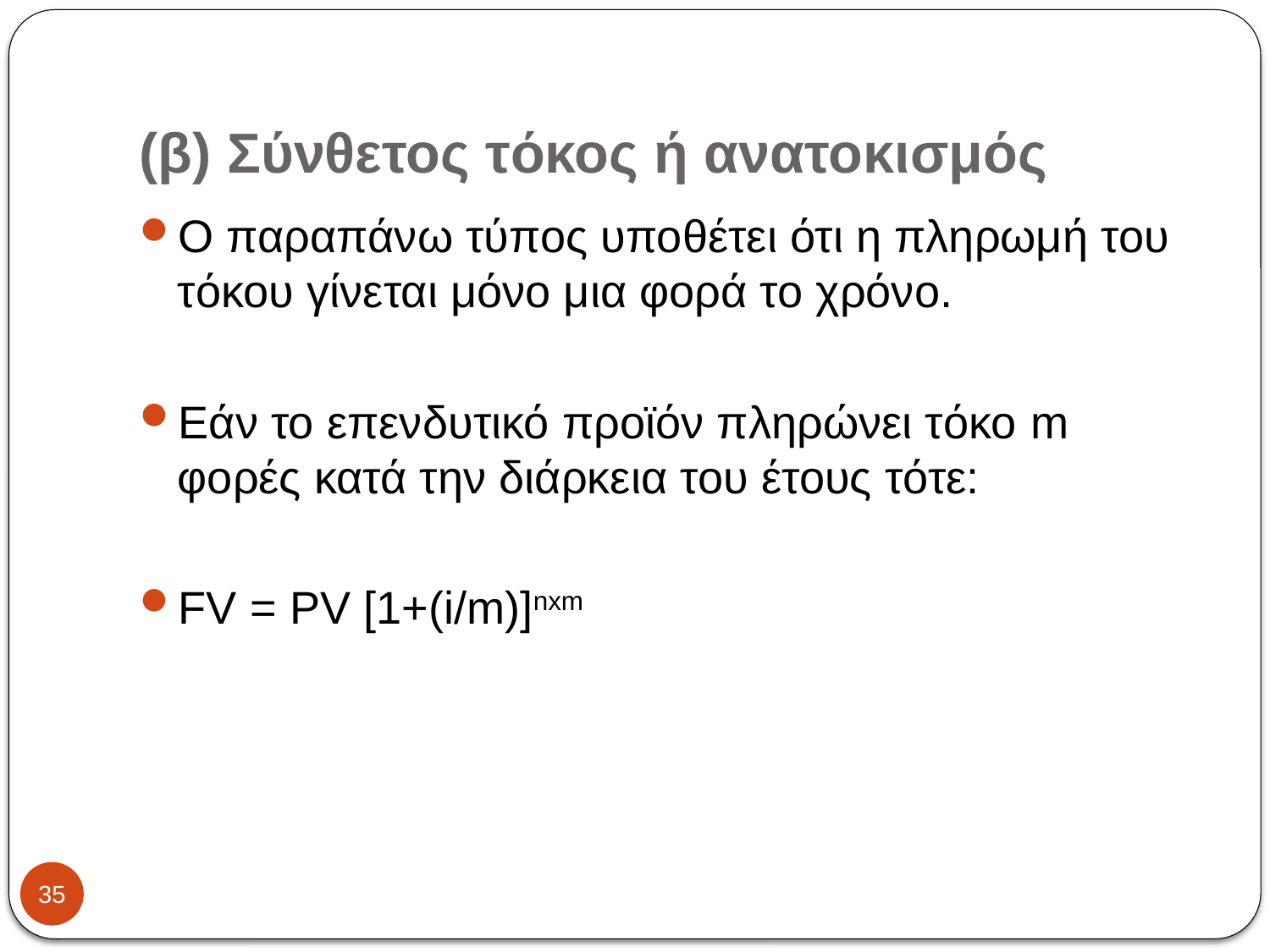

# (β) Σύνθετος τόκος ή ανατοκισμός
Ο παραπάνω τύπος υποθέτει ότι η πληρωμή του τόκου γίνεται μόνο μια φορά το χρόνο.

Εάν το επενδυτικό προϊόν πληρώνει τόκο m φορές κατά την διάρκεια του έτους τότε:

FV = PV [1+(i/m)]nxm
35